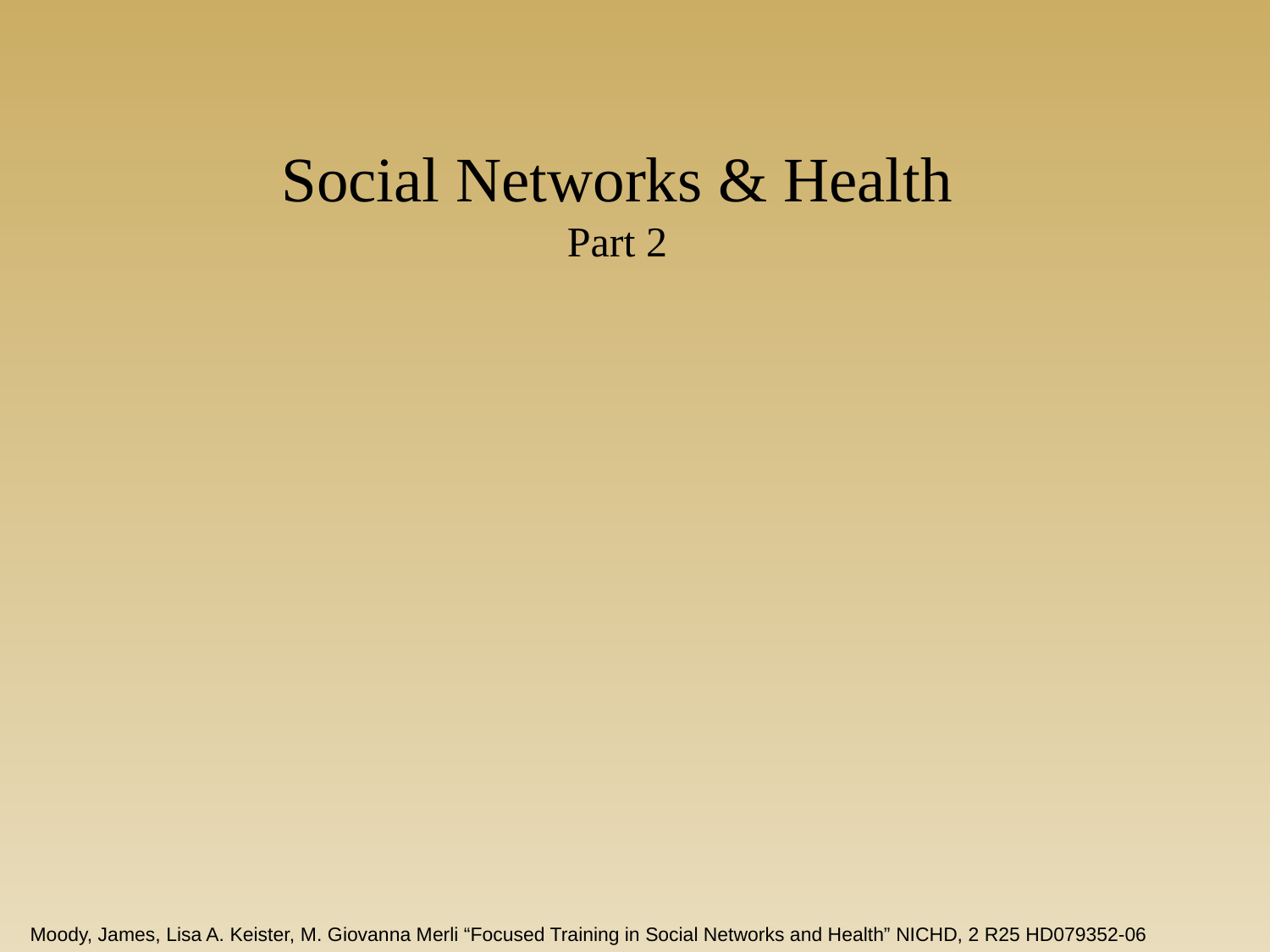

Social Networks & Health
Part 2

Moody, James, Lisa A. Keister, M. Giovanna Merli “Focused Training in Social Networks and Health” NICHD, 2 R25 HD079352-06